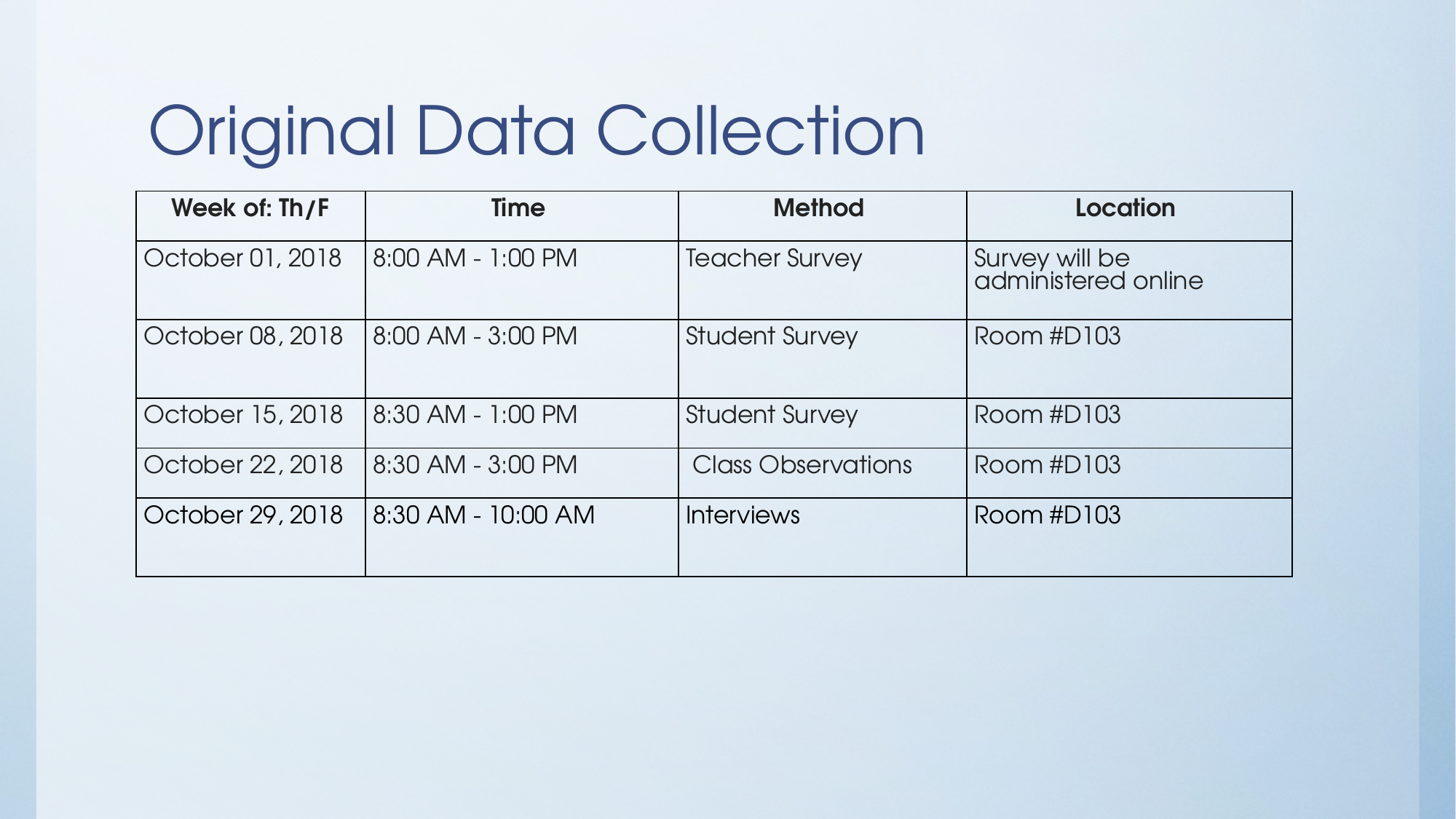

# Original Data Collection
| Week of: Th/F | Time | Method | Location |
| --- | --- | --- | --- |
| October 01, 2018 | 8:00 AM - 1:00 PM | Teacher Survey | Survey will be administered online |
| October 08, 2018 | 8:00 AM - 3:00 PM | Student Survey | Room #D103 |
| October 15, 2018 | 8:30 AM - 1:00 PM | Student Survey | Room #D103 |
| October 22, 2018 | 8:30 AM - 3:00 PM | Class Observations | Room #D103 |
| October 29, 2018 | 8:30 AM - 10:00 AM | Interviews | Room #D103 |